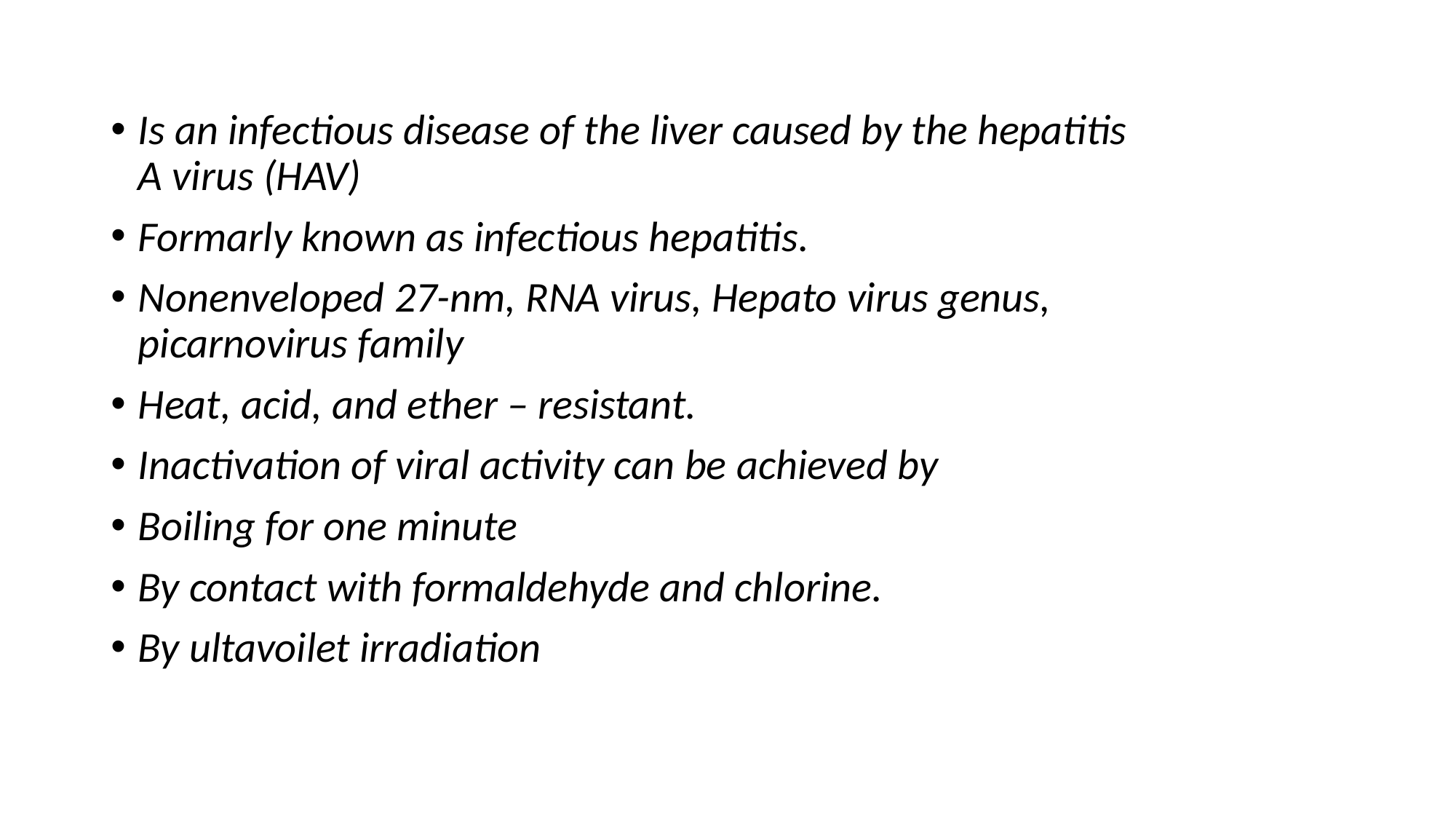

Is an infectious disease of the liver caused by the hepatitis A virus (HAV)
Formarly known as infectious hepatitis.
Nonenveloped 27-nm, RNA virus, Hepato virus genus, picarnovirus family
Heat, acid, and ether – resistant.
Inactivation of viral activity can be achieved by
Boiling for one minute
By contact with formaldehyde and chlorine.
By ultavoilet irradiation